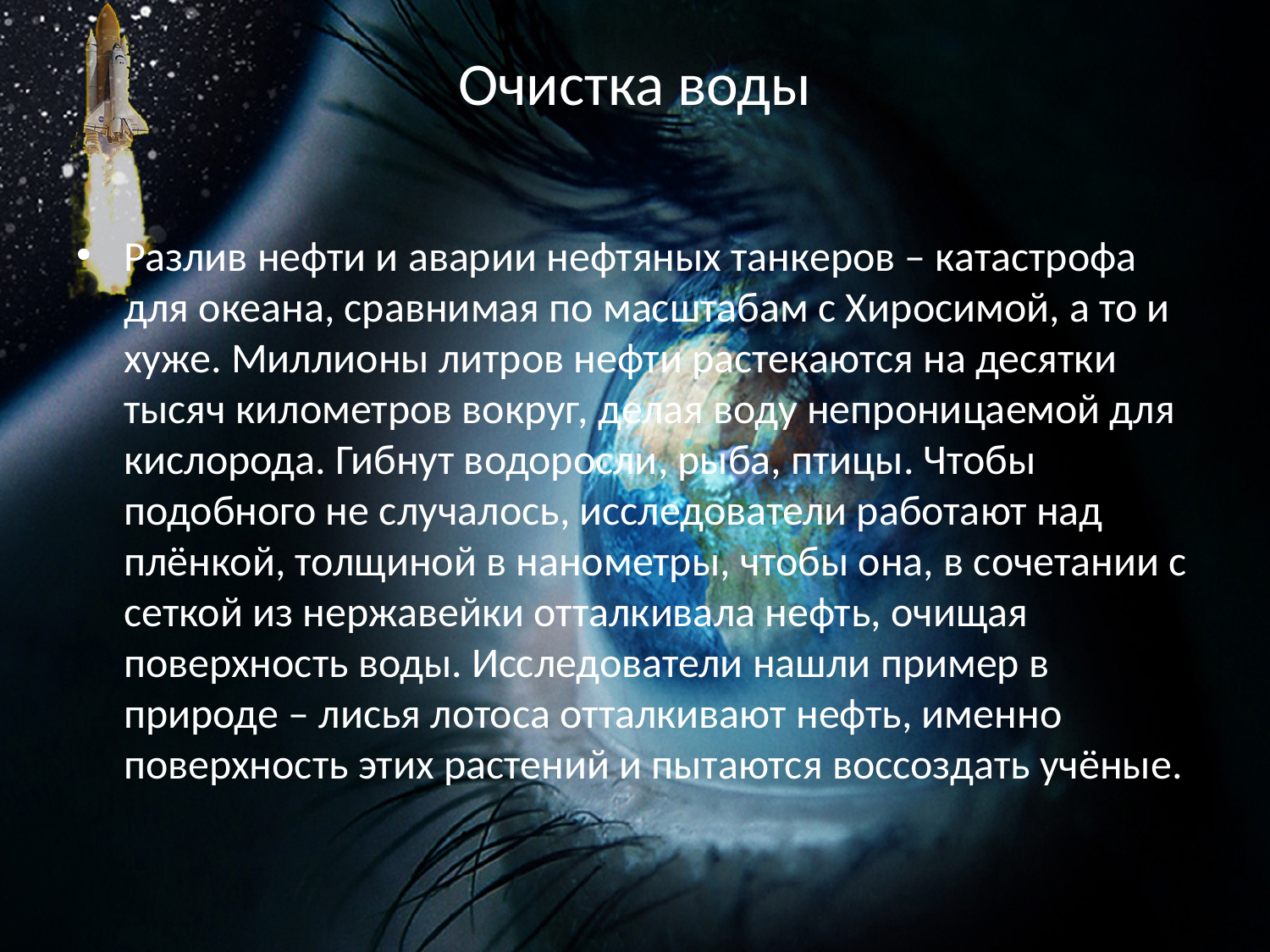

# Очистка воды
Разлив нефти и аварии нефтяных танкеров – катастрофа для океана, сравнимая по масштабам с Хиросимой, а то и хуже. Миллионы литров нефти растекаются на десятки тысяч километров вокруг, делая воду непроницаемой для кислорода. Гибнут водоросли, рыба, птицы. Чтобы подобного не случалось, исследователи работают над плёнкой, толщиной в нанометры, чтобы она, в сочетании с сеткой из нержавейки отталкивала нефть, очищая поверхность воды. Исследователи нашли пример в природе – лисья лотоса отталкивают нефть, именно поверхность этих растений и пытаются воссоздать учёные.